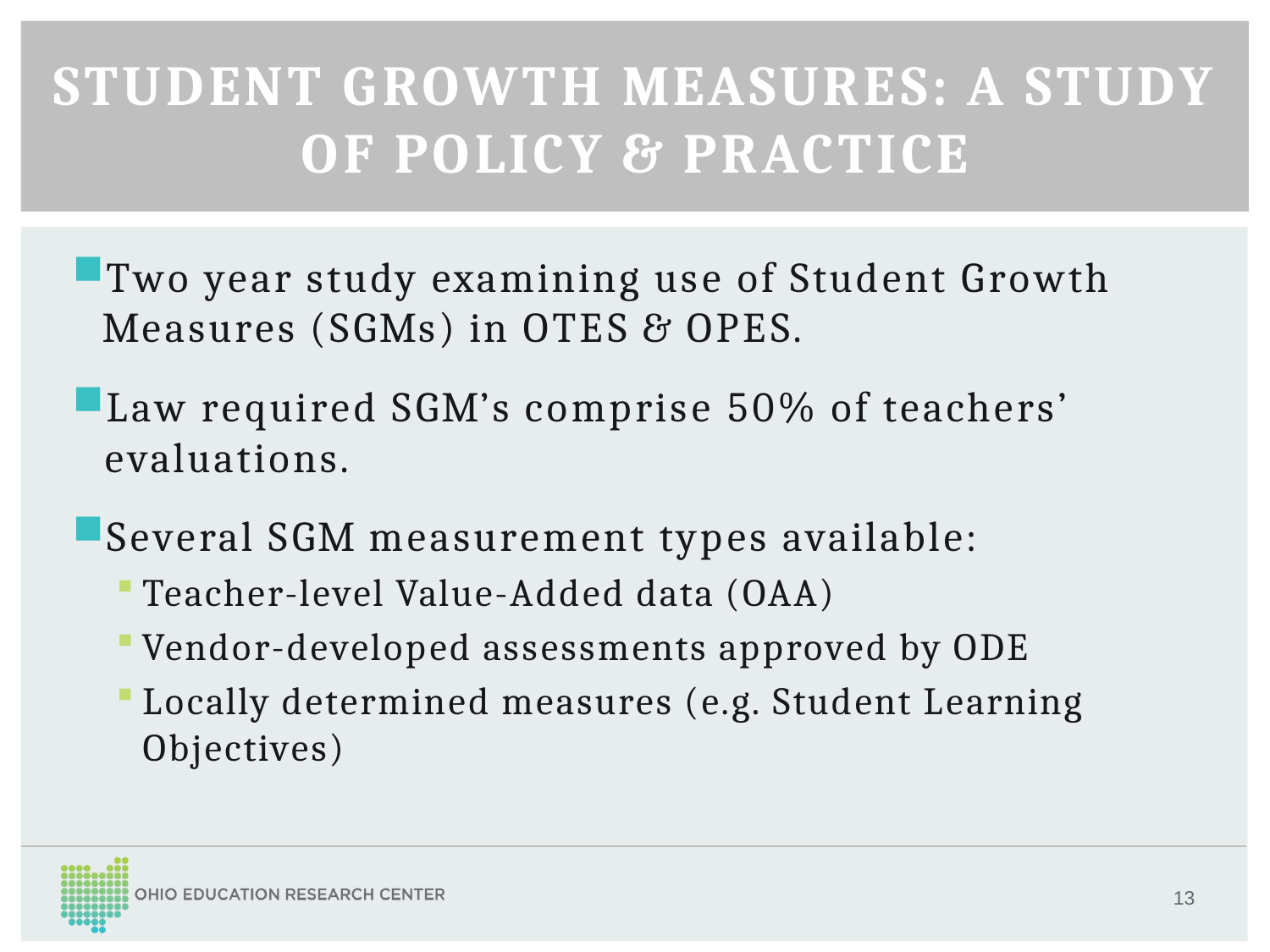

Student Growth Measures: A study of Policy & Practice
# Primary Objectives
Two year study examining use of Student Growth Measures (SGMs) in OTES & OPES.

Law required SGM’s comprise 50% of teachers’ evaluations.

Several SGM measurement types available:
Teacher-level Value-Added data (OAA)
Vendor-developed assessments approved by ODE
Locally determined measures (e.g. Student Learning Objectives)

13